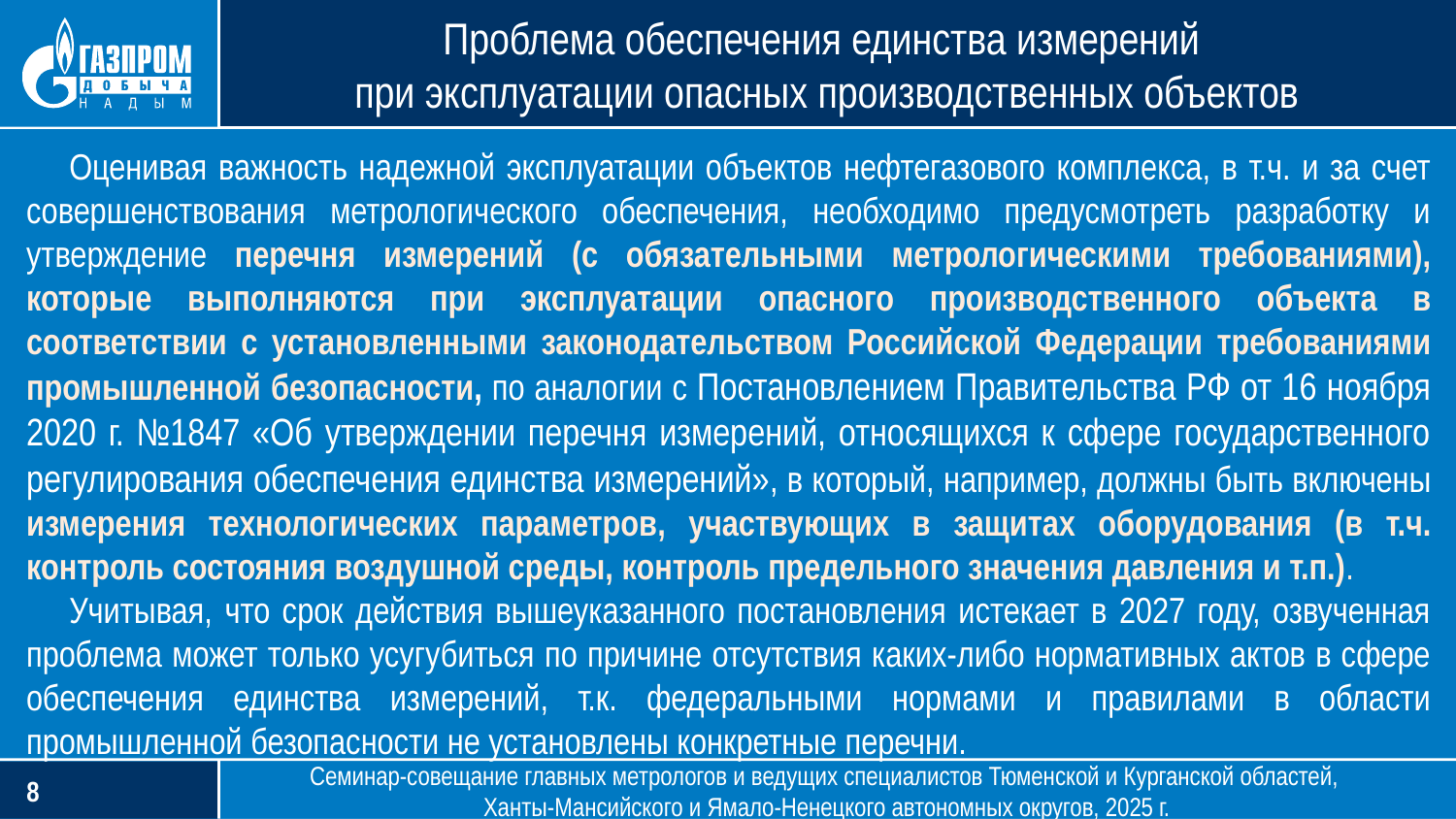

# Проблема обеспечения единства измерений при эксплуатации опасных производственных объектов
Оценивая важность надежной эксплуатации объектов нефтегазового комплекса, в т.ч. и за счет совершенствования метрологического обеспечения, необходимо предусмотреть разработку и утверждение перечня измерений (с обязательными метрологическими требованиями), которые выполняются при эксплуатации опасного производственного объекта в соответствии с установленными законодательством Российской Федерации требованиями промышленной безопасности, по аналогии с Постановлением Правительства РФ от 16 ноября 2020 г. №1847 «Об утверждении перечня измерений, относящихся к сфере государственного регулирования обеспечения единства измерений», в который, например, должны быть включены измерения технологических параметров, участвующих в защитах оборудования (в т.ч. контроль состояния воздушной среды, контроль предельного значения давления и т.п.).
Учитывая, что срок действия вышеуказанного постановления истекает в 2027 году, озвученная проблема может только усугубиться по причине отсутствия каких-либо нормативных актов в сфере обеспечения единства измерений, т.к. федеральными нормами и правилами в области промышленной безопасности не установлены конкретные перечни.
Семинар-совещание главных метрологов и ведущих специалистов Тюменской и Курганской областей,
Ханты-Мансийского и Ямало-Ненецкого автономных округов, 2025 г.